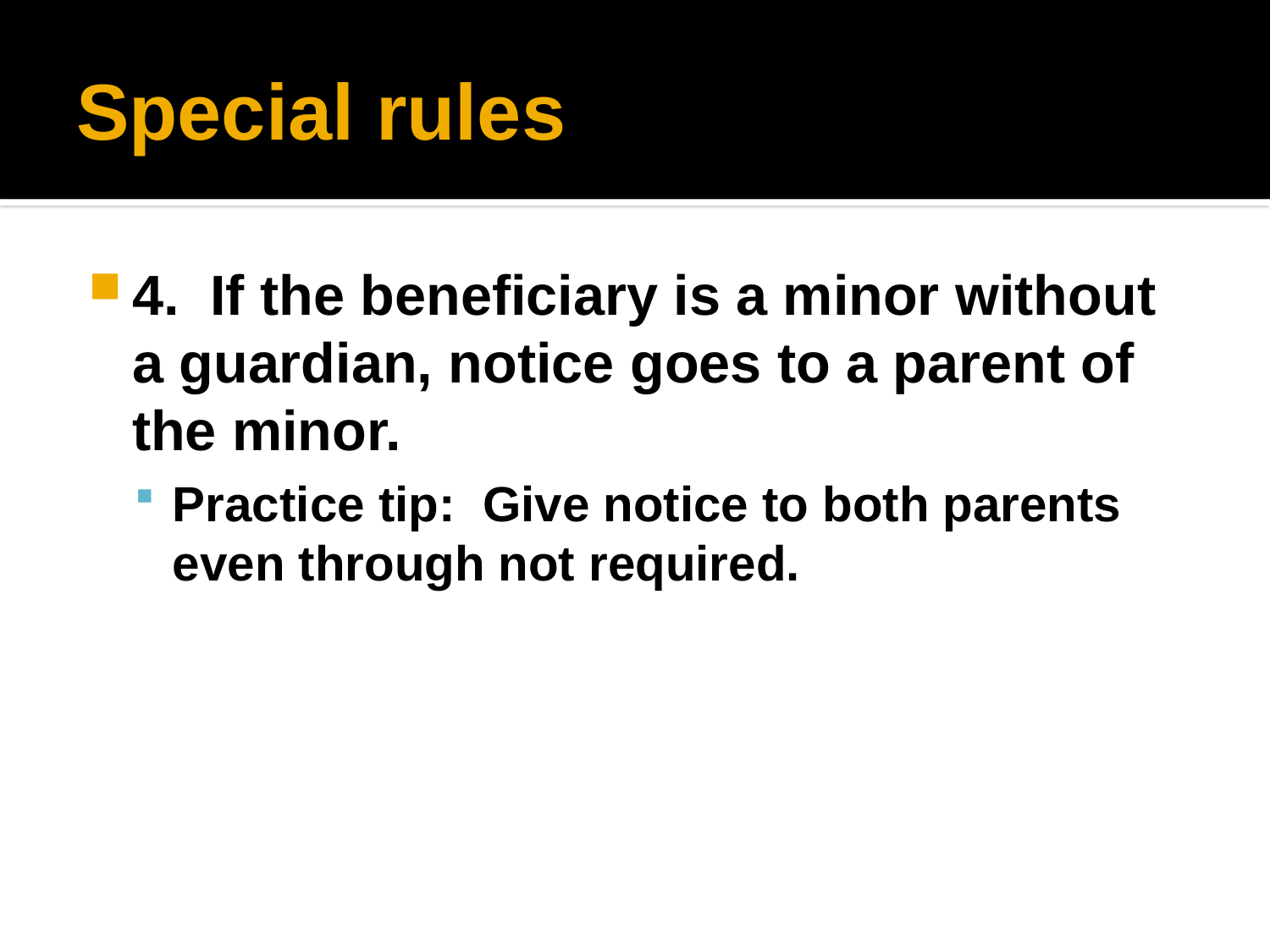

# Special rules
4.  If the beneficiary is a minor without a guardian, notice goes to a parent of the minor.
Practice tip:  Give notice to both parents even through not required.